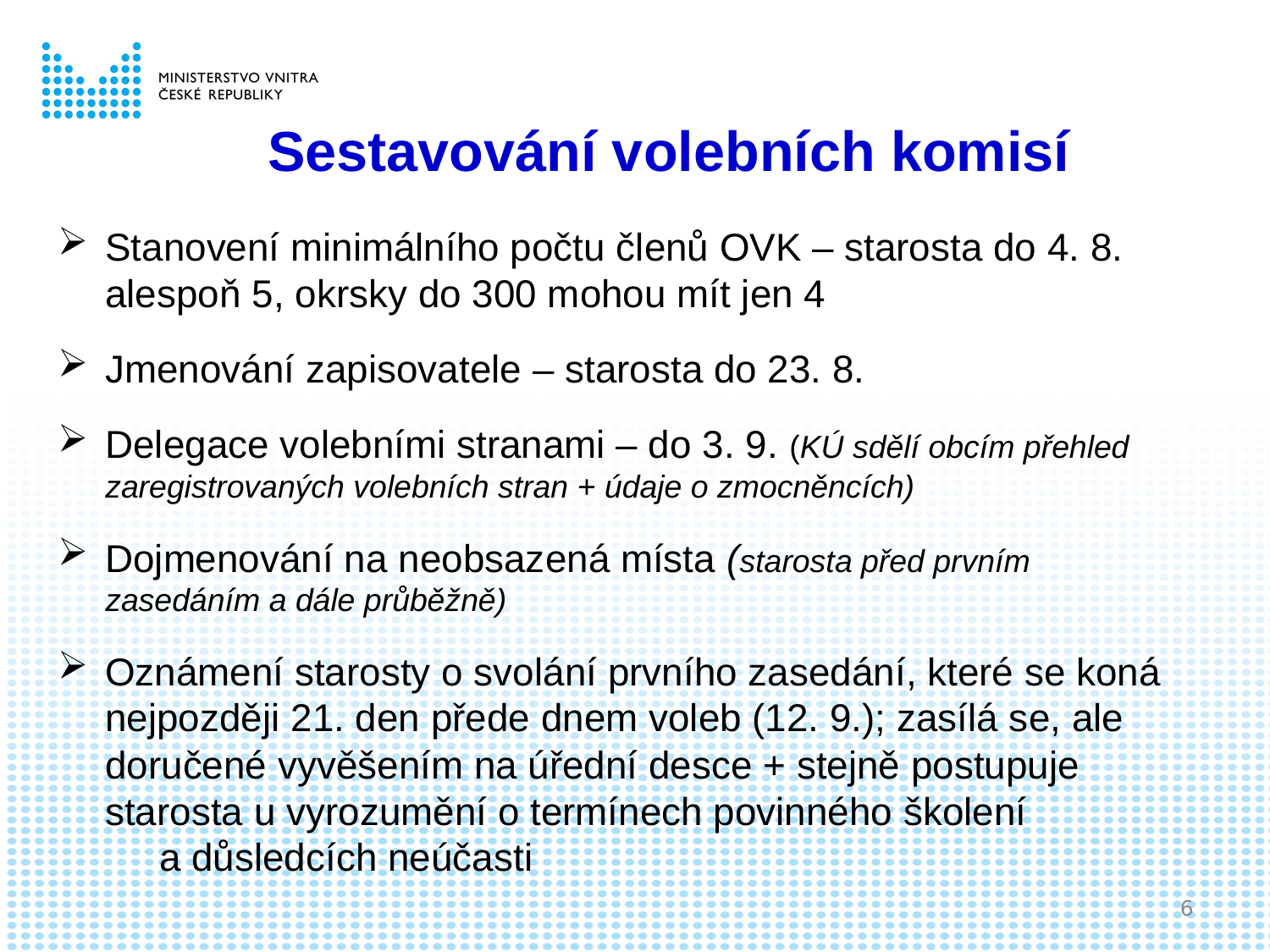

# Sestavování volebních komisí
Stanovení minimálního počtu členů OVK – starosta do 4. 8. alespoň 5, okrsky do 300 mohou mít jen 4
Jmenování zapisovatele – starosta do 23. 8.
Delegace volebními stranami – do 3. 9. (KÚ sdělí obcím přehled zaregistrovaných volebních stran + údaje o zmocněncích)
Dojmenování na neobsazená místa (starosta před prvním zasedáním a dále průběžně)
Oznámení starosty o svolání prvního zasedání, které se koná nejpozději 21. den přede dnem voleb (12. 9.); zasílá se, ale doručené vyvěšením na úřední desce + stejně postupuje starosta u vyrozumění o termínech povinného školení                     a důsledcích neúčasti

6